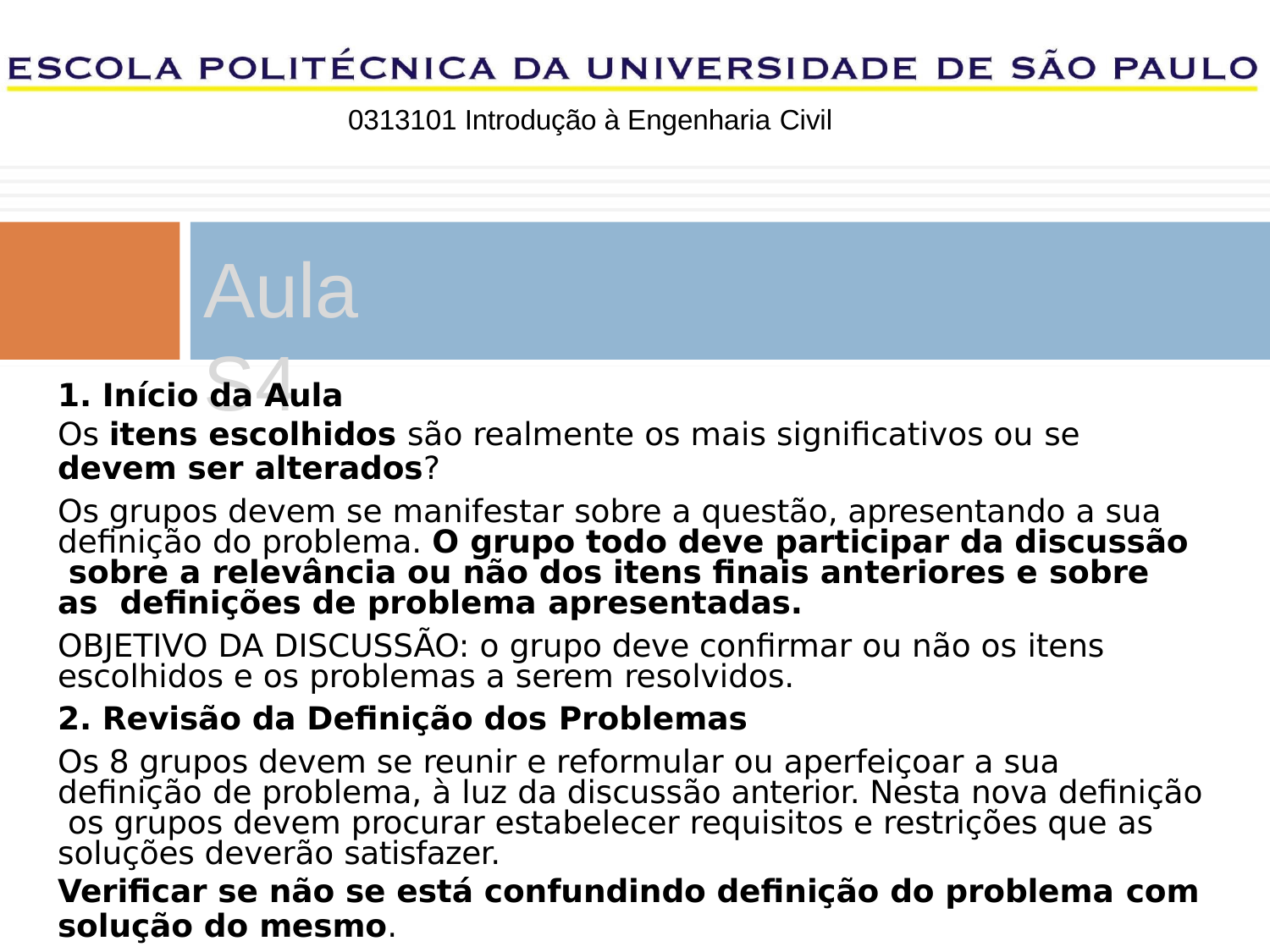

0313101 Introdução à Engenharia Civil

# Aula S4

Início da Aula
Os itens escolhidos são realmente os mais significativos ou se
devem ser alterados?
Os grupos devem se manifestar sobre a questão, apresentando a sua  definição do problema. O grupo todo deve participar da discussão  sobre a relevância ou não dos itens finais anteriores e sobre as  definições de problema apresentadas.
OBJETIVO DA DISCUSSÃO: o grupo deve confirmar ou não os itens  escolhidos e os problemas a serem resolvidos.
Revisão da Definição dos Problemas
Os 8 grupos devem se reunir e reformular ou aperfeiçoar a sua  definição de problema, à luz da discussão anterior. Nesta nova definição  os grupos devem procurar estabelecer requisitos e restrições que as  soluções deverão satisfazer.
Verificar se não se está confundindo definição do problema com
solução do mesmo.